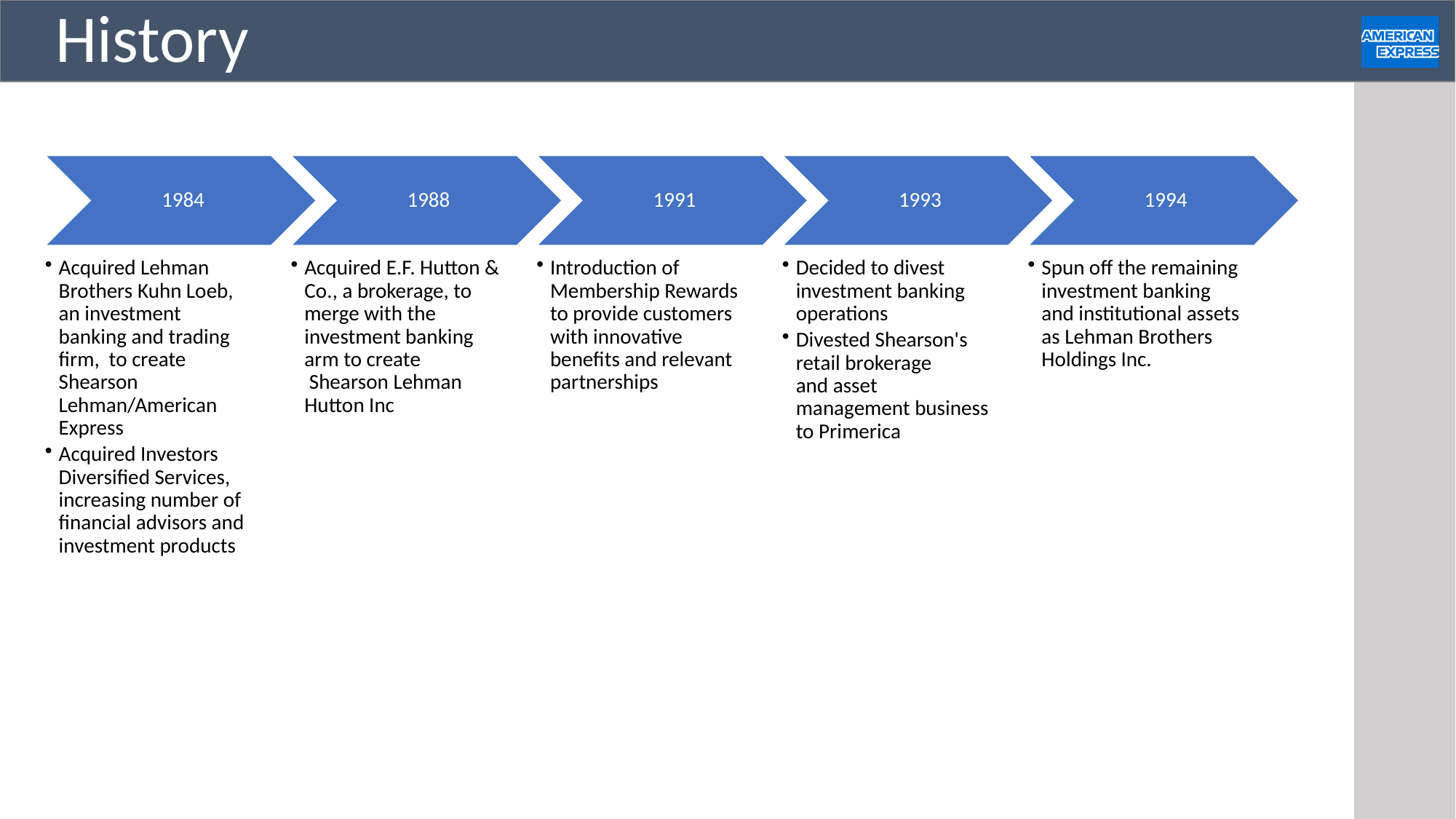

# History
1984
Acquired Lehman Brothers Kuhn Loeb, an investment banking and trading firm,  to create Shearson Lehman/American Express
Acquired Investors Diversified Services, increasing number of financial advisors and investment products
1988
Acquired E.F. Hutton & Co., a brokerage, to merge with the investment banking arm to create  Shearson Lehman Hutton Inc
1991
Introduction of Membership Rewards to provide customers with innovative benefits and relevant partnerships
1993
Decided to divest investment banking operations
Divested Shearson's retail brokerage and asset management business to Primerica
1994
Spun off the remaining investment banking and institutional assets as Lehman Brothers Holdings Inc.